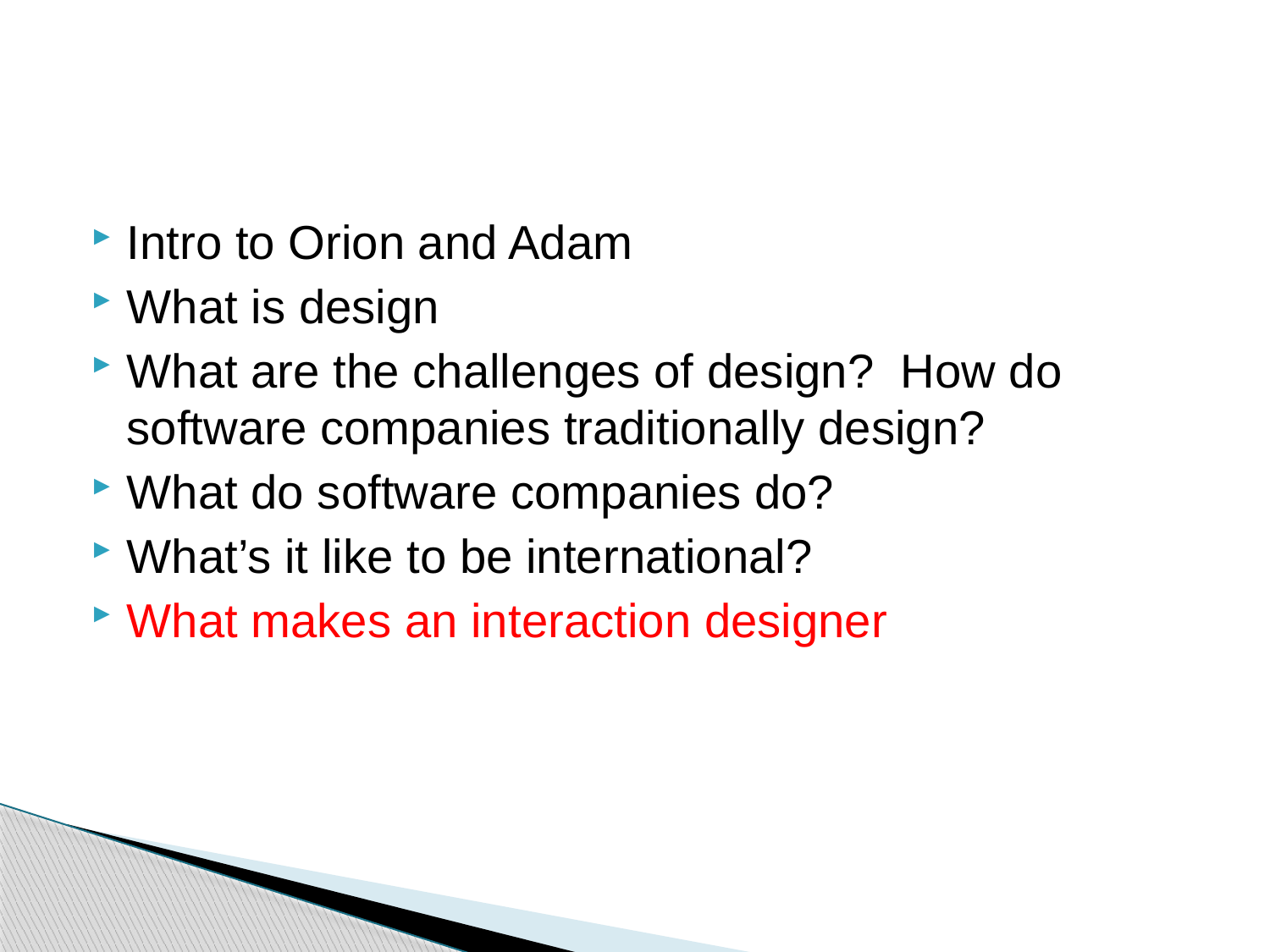

#
Intro to Orion and Adam
What is design
What are the challenges of design?  How do software companies traditionally design?
What do software companies do?
What’s it like to be international?
What makes an interaction designer